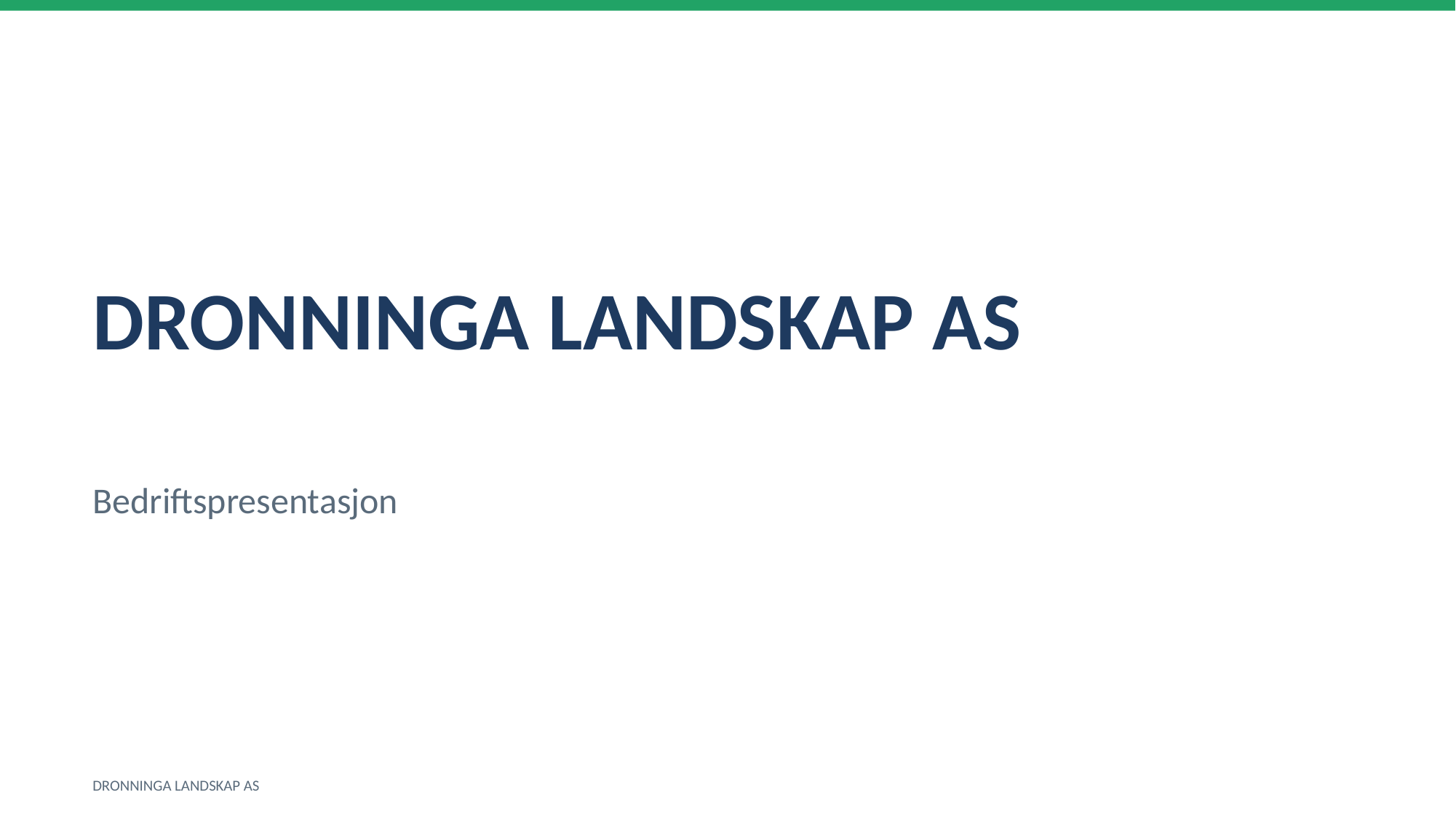

DRONNINGA LANDSKAP AS
Bedriftspresentasjon
DRONNINGA LANDSKAP AS